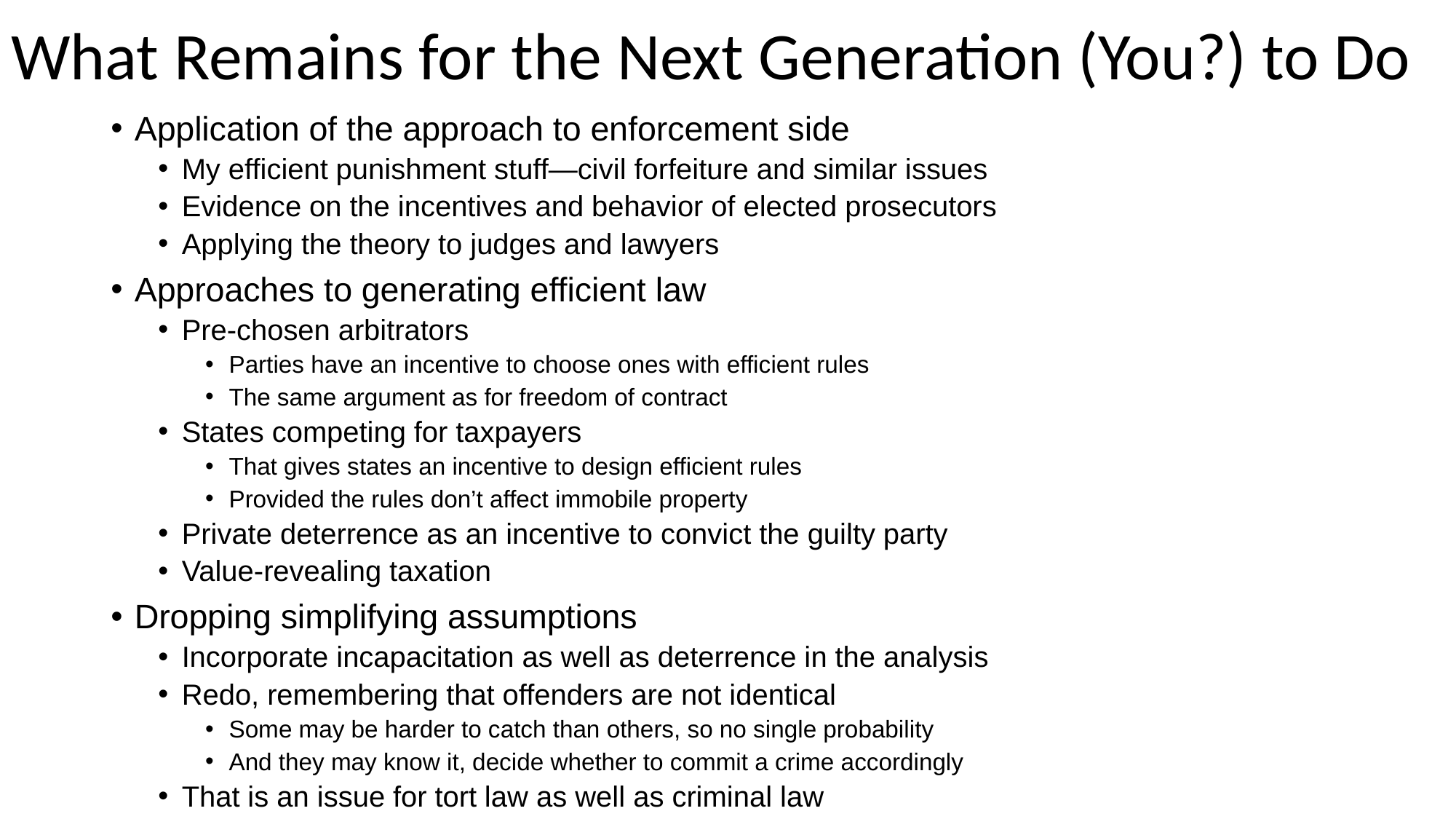

# What Remains for the Next Generation (You?) to Do
Application of the approach to enforcement side
My efficient punishment stuff—civil forfeiture and similar issues
Evidence on the incentives and behavior of elected prosecutors
Applying the theory to judges and lawyers
Approaches to generating efficient law
Pre-chosen arbitrators
Parties have an incentive to choose ones with efficient rules
The same argument as for freedom of contract
States competing for taxpayers
That gives states an incentive to design efficient rules
Provided the rules don’t affect immobile property
Private deterrence as an incentive to convict the guilty party
Value-revealing taxation
Dropping simplifying assumptions
Incorporate incapacitation as well as deterrence in the analysis
Redo, remembering that offenders are not identical
Some may be harder to catch than others, so no single probability
And they may know it, decide whether to commit a crime accordingly
That is an issue for tort law as well as criminal law